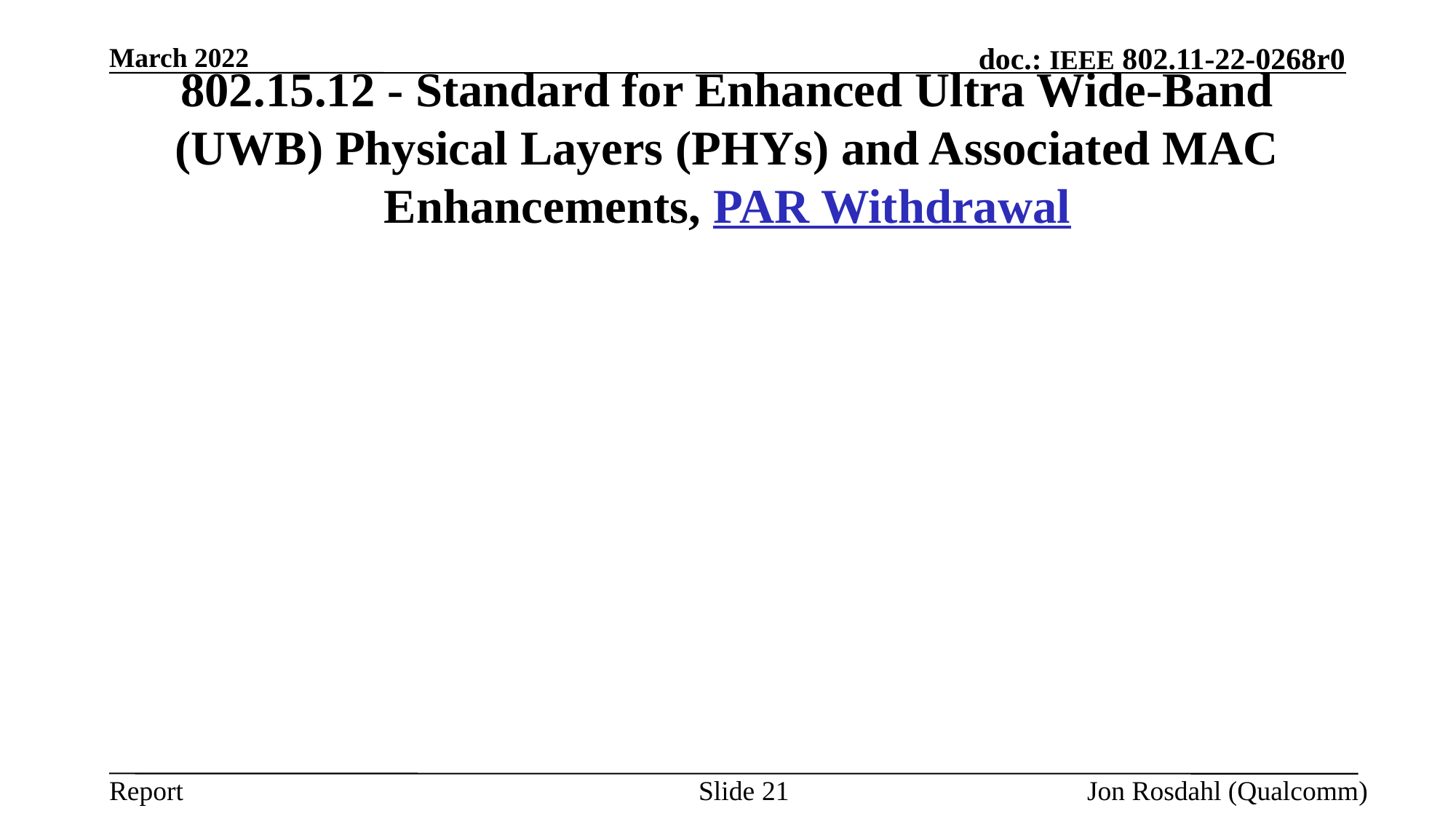

March 2022
# 802.15.12 - Standard for Enhanced Ultra Wide-Band (UWB) Physical Layers (PHYs) and Associated MAC Enhancements, PAR Withdrawal

Slide 21
Jon Rosdahl (Qualcomm)